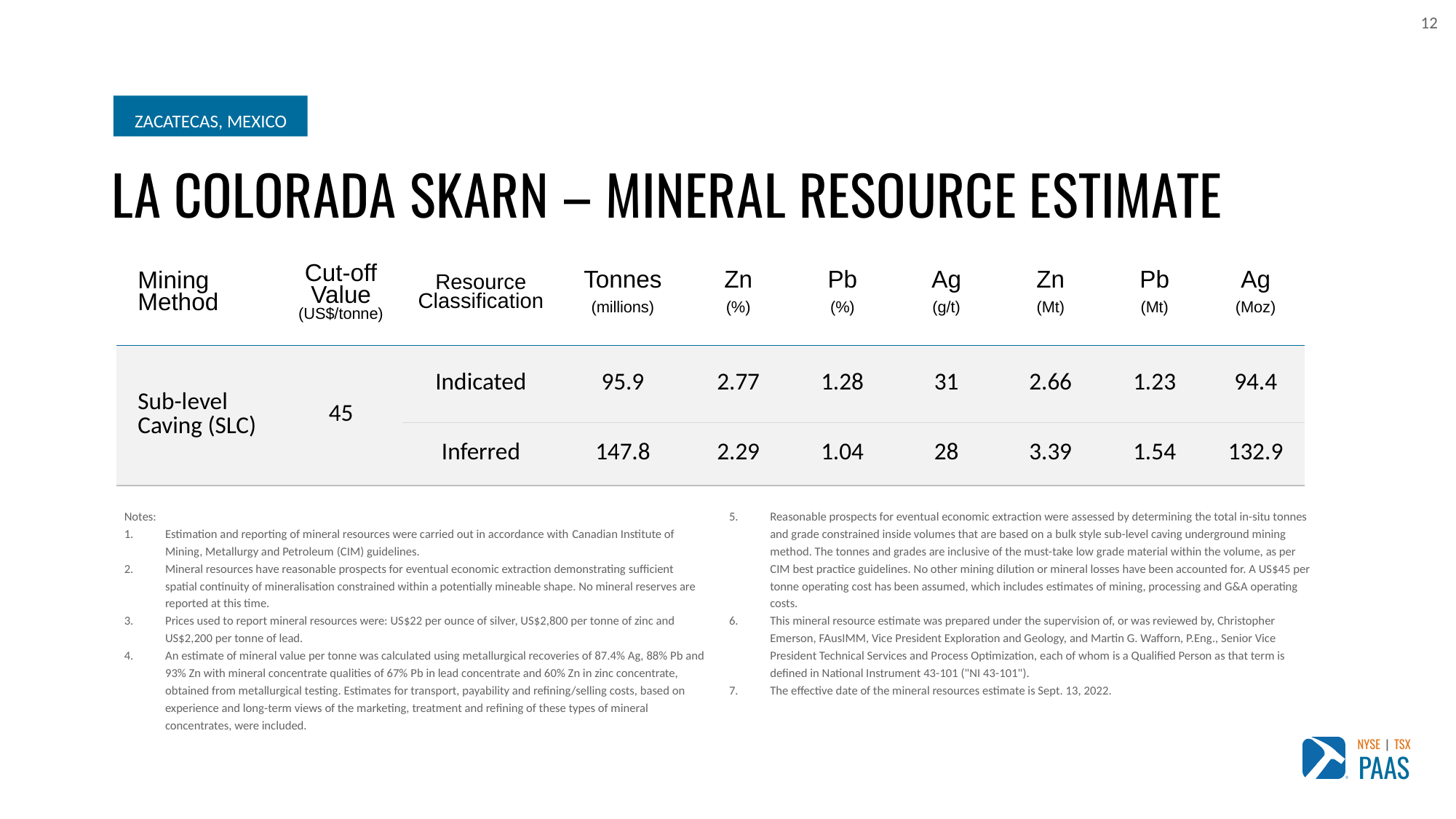

12

ZACATECAS, MEXICO
LA COLORADA SKARN – MINERAL RESOURCE ESTIMATE
| Mining Method | Cut-off Value (US$/tonne) | Resource Classification | Tonnes (millions) | Zn (%) | Pb (%) | Ag (g/t) | Zn (Mt) | Pb (Mt) | Ag (Moz) |
| --- | --- | --- | --- | --- | --- | --- | --- | --- | --- |
| Sub-level Caving (SLC) | 45 | Indicated | 95.9 | 2.77 | 1.28 | 31 | 2.66 | 1.23 | 94.4 |
|  |  | Inferred | 147.8 | 2.29 | 1.04 | 28 | 3.39 | 1.54 | 132.9 |
Notes:
Estimation and reporting of mineral resources were carried out in accordance with Canadian Institute of Mining, Metallurgy and Petroleum (CIM) guidelines.
Mineral resources have reasonable prospects for eventual economic extraction demonstrating sufficient spatial continuity of mineralisation constrained within a potentially mineable shape. No mineral reserves are reported at this time.
Prices used to report mineral resources were: US$22 per ounce of silver, US$2,800 per tonne of zinc and US$2,200 per tonne of lead.
An estimate of mineral value per tonne was calculated using metallurgical recoveries of 87.4% Ag, 88% Pb and 93% Zn with mineral concentrate qualities of 67% Pb in lead concentrate and 60% Zn in zinc concentrate, obtained from metallurgical testing. Estimates for transport, payability and refining/selling costs, based on experience and long-term views of the marketing, treatment and refining of these types of mineral concentrates, were included.
Reasonable prospects for eventual economic extraction were assessed by determining the total in-situ tonnes and grade constrained inside volumes that are based on a bulk style sub-level caving underground mining method. The tonnes and grades are inclusive of the must-take low grade material within the volume, as per CIM best practice guidelines. No other mining dilution or mineral losses have been accounted for. A US$45 per tonne operating cost has been assumed, which includes estimates of mining, processing and G&A operating costs.
This mineral resource estimate was prepared under the supervision of, or was reviewed by, Christopher Emerson, FAusIMM, Vice President Exploration and Geology, and Martin G. Wafforn, P.Eng., Senior Vice President Technical Services and Process Optimization, each of whom is a Qualified Person as that term is defined in National Instrument 43-101 ("NI 43-101").
The effective date of the mineral resources estimate is Sept. 13, 2022.